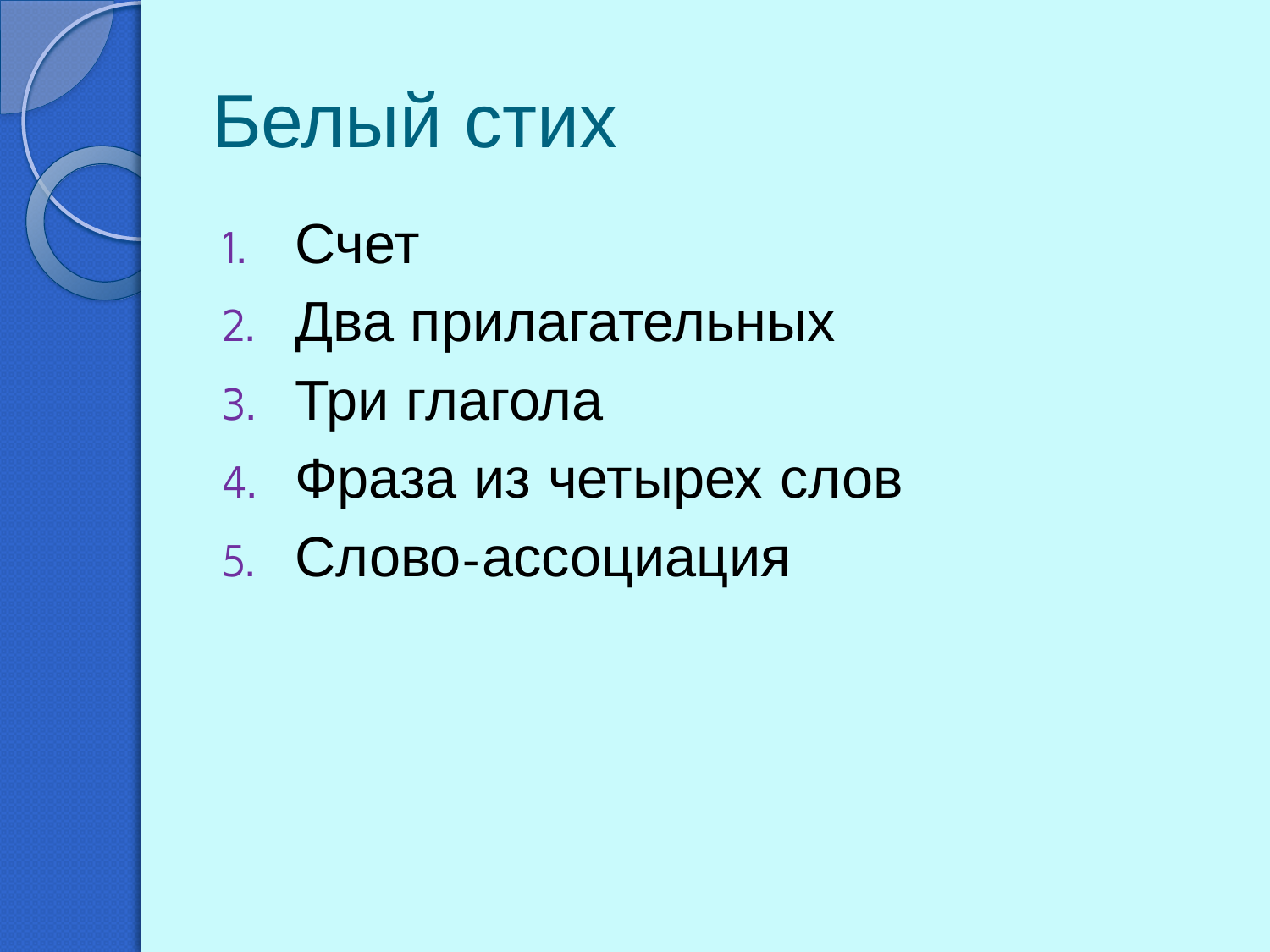

# Белый стих
Счет
Два прилагательных
Три глагола
Фраза из четырех слов
Слово-ассоциация